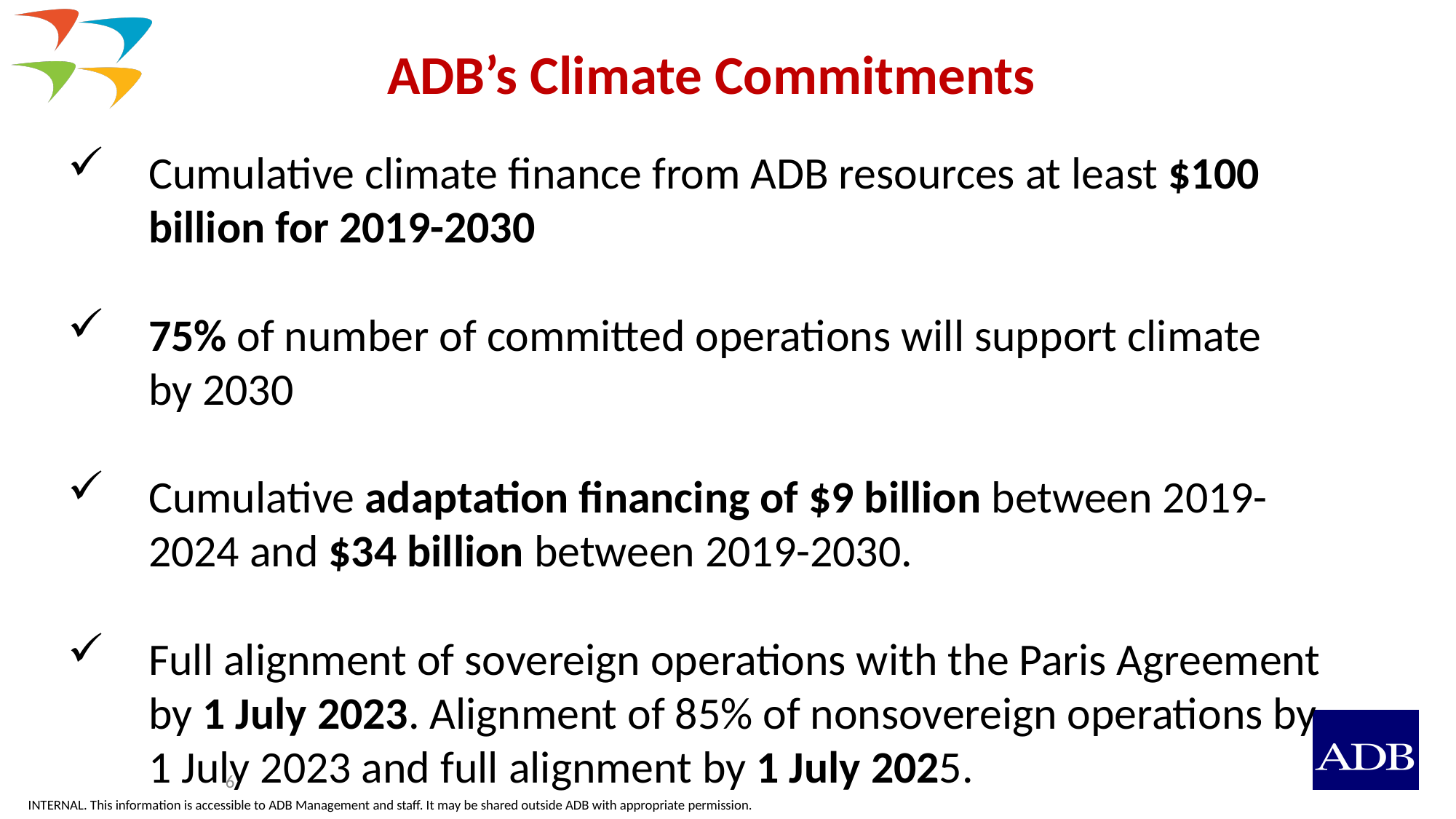

# ADB’s Climate Commitments
Cumulative climate finance from ADB resources at least $100 billion for 2019-2030

75% of number of committed operations will support climate by 2030

Cumulative adaptation financing of $9 billion between 2019-2024 and $34 billion between 2019-2030.

Full alignment of sovereign operations with the Paris Agreement by 1 July 2023. Alignment of 85% of nonsovereign operations by 1 July 2023 and full alignment by 1 July 2025.

6